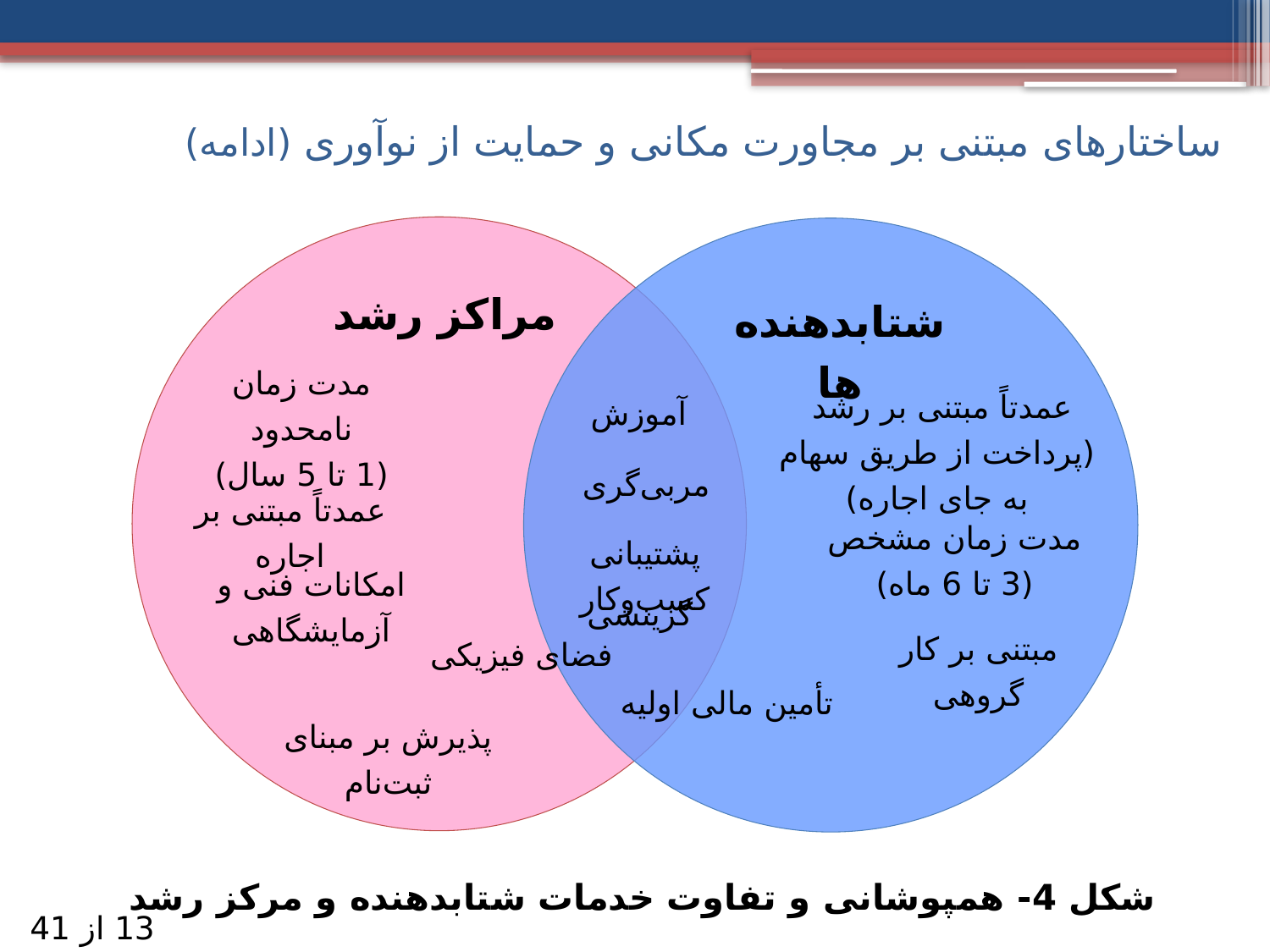

# ساختارهای مبتنی بر مجاورت مکانی و حمایت از نوآوری (ادامه)

مراکز رشد
شتابدهنده‌ها
مدت زمان نامحدود
(1 تا 5 سال)
عمدتاً مبتنی بر رشد
(پرداخت از طریق سهام به جای اجاره)
آموزش
مربی‌گری
عمدتاً مبتنی بر اجاره
مدت زمان مشخص
(3 تا 6 ماه)
پشتیبانی کسب‌وکار
امکانات فنی و آزمایشگاهی
گزینشی
مبتنی بر کار گروهی
فضای فیزیکی
تأمین مالی اولیه
پذیرش بر مبنای ثبت‌نام
شکل 4- همپوشانی و تفاوت خدمات شتابدهنده و مرکز رشد
13 از 41